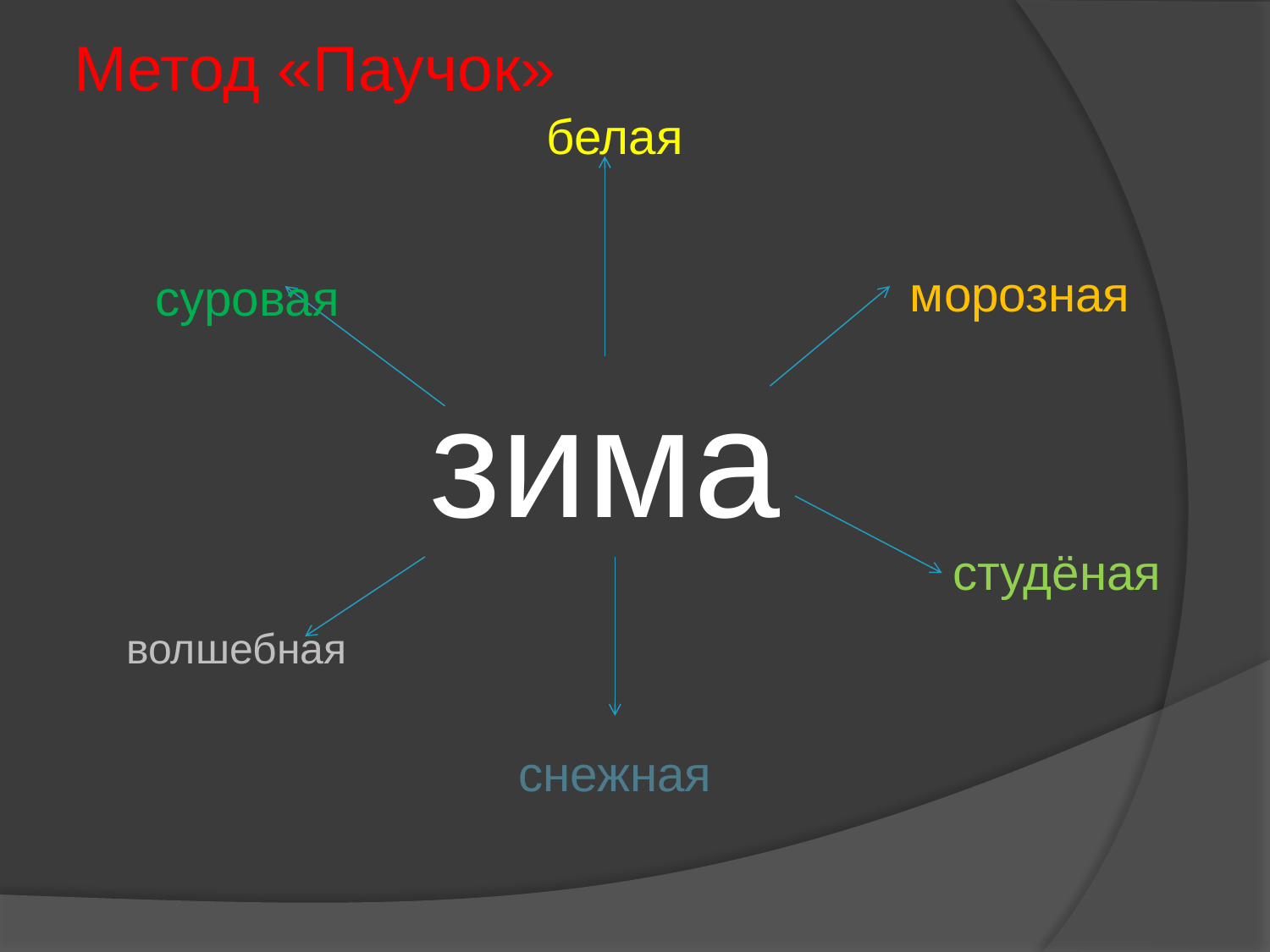

Метод «Паучок»
белая
морозная
суровая
зима
студёная
волшебная
снежная